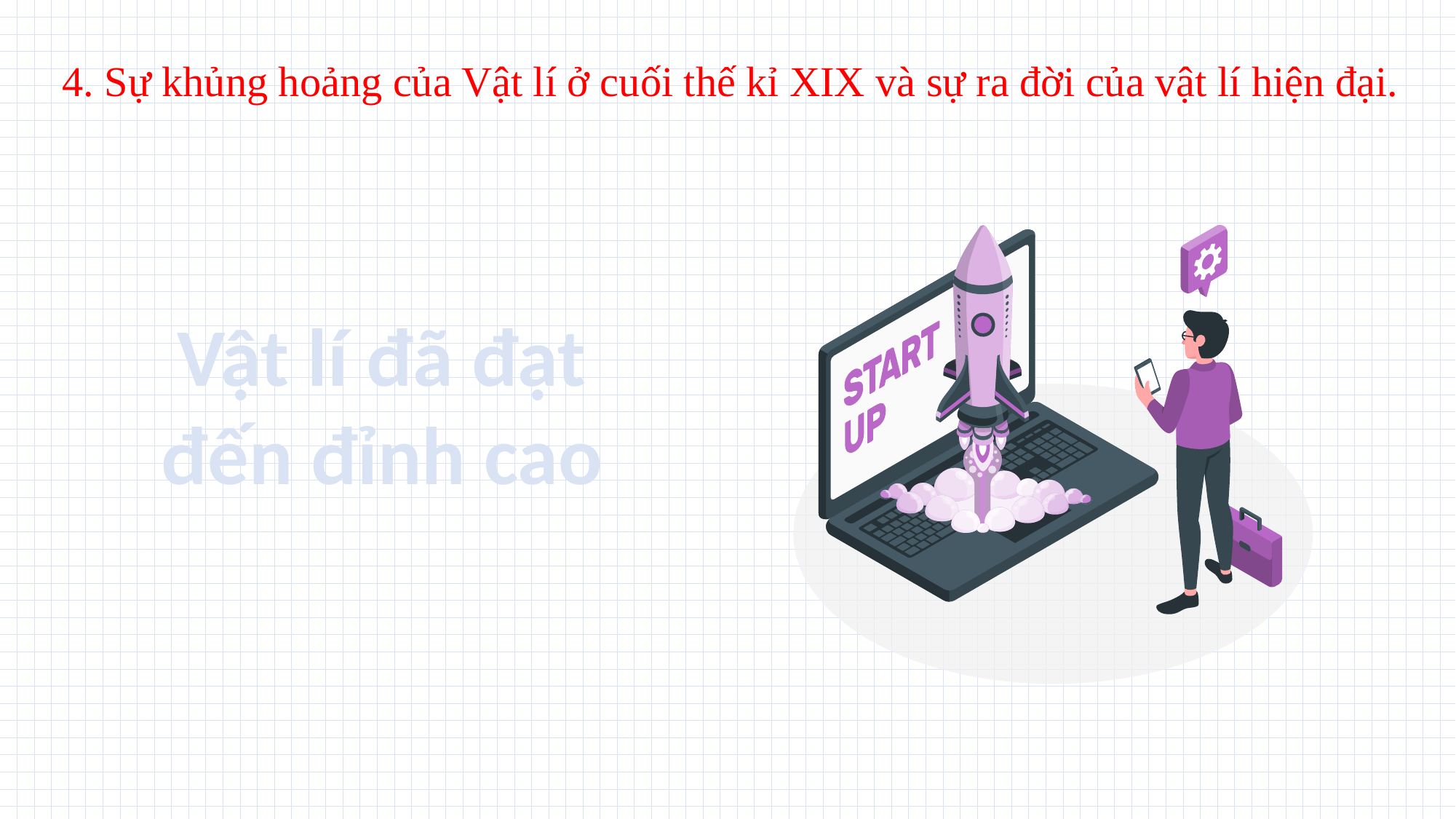

4. Sự khủng hoảng của Vật lí ở cuối thế kỉ XIX và sự ra đời của vật lí hiện đại.

Vật lí đã đạt đến đỉnh cao